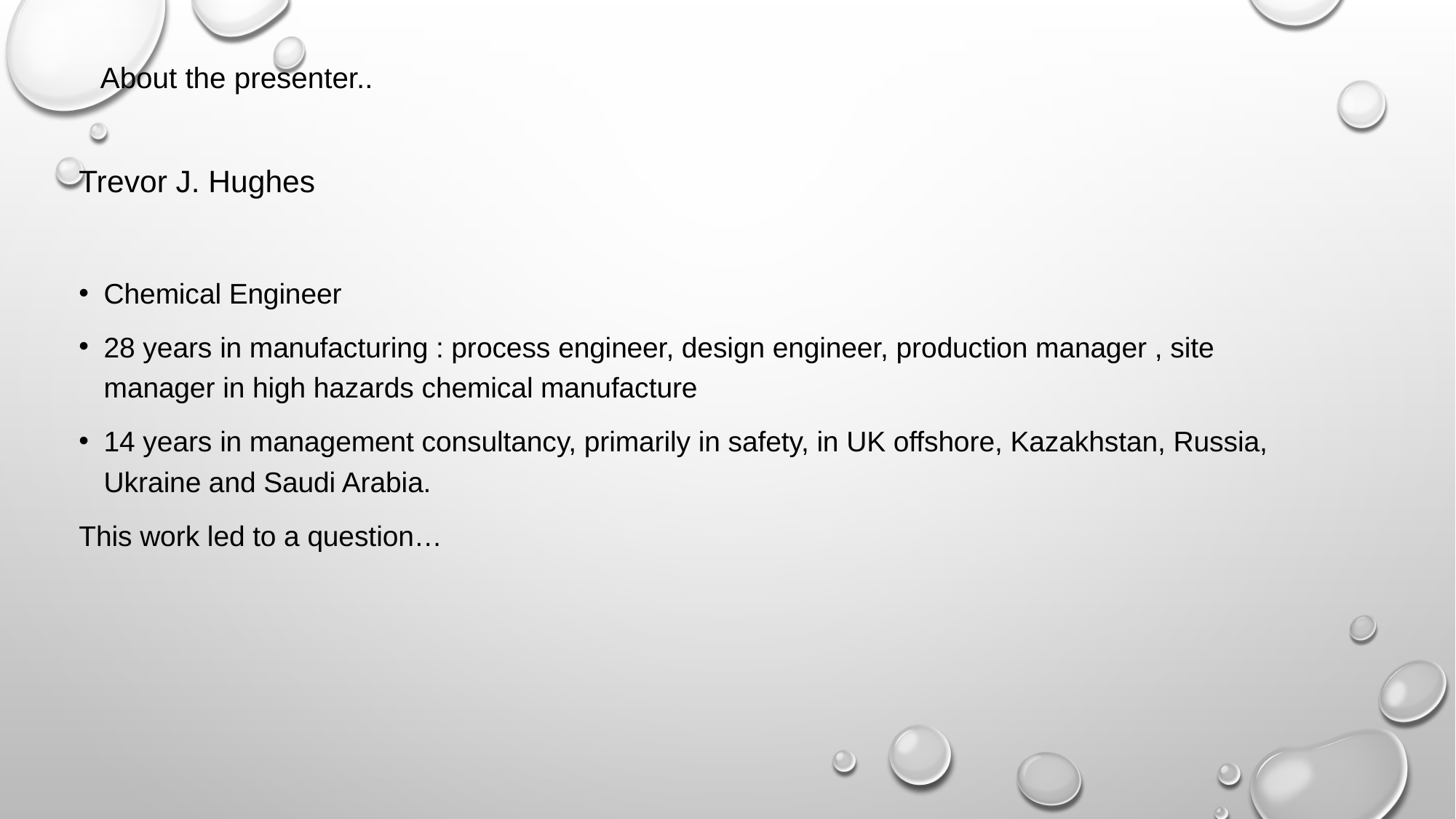

# About the presenter..
Trevor J. Hughes

Chemical Engineer
28 years in manufacturing : process engineer, design engineer, production manager , site manager in high hazards chemical manufacture
14 years in management consultancy, primarily in safety, in UK offshore, Kazakhstan, Russia, Ukraine and Saudi Arabia.
This work led to a question…